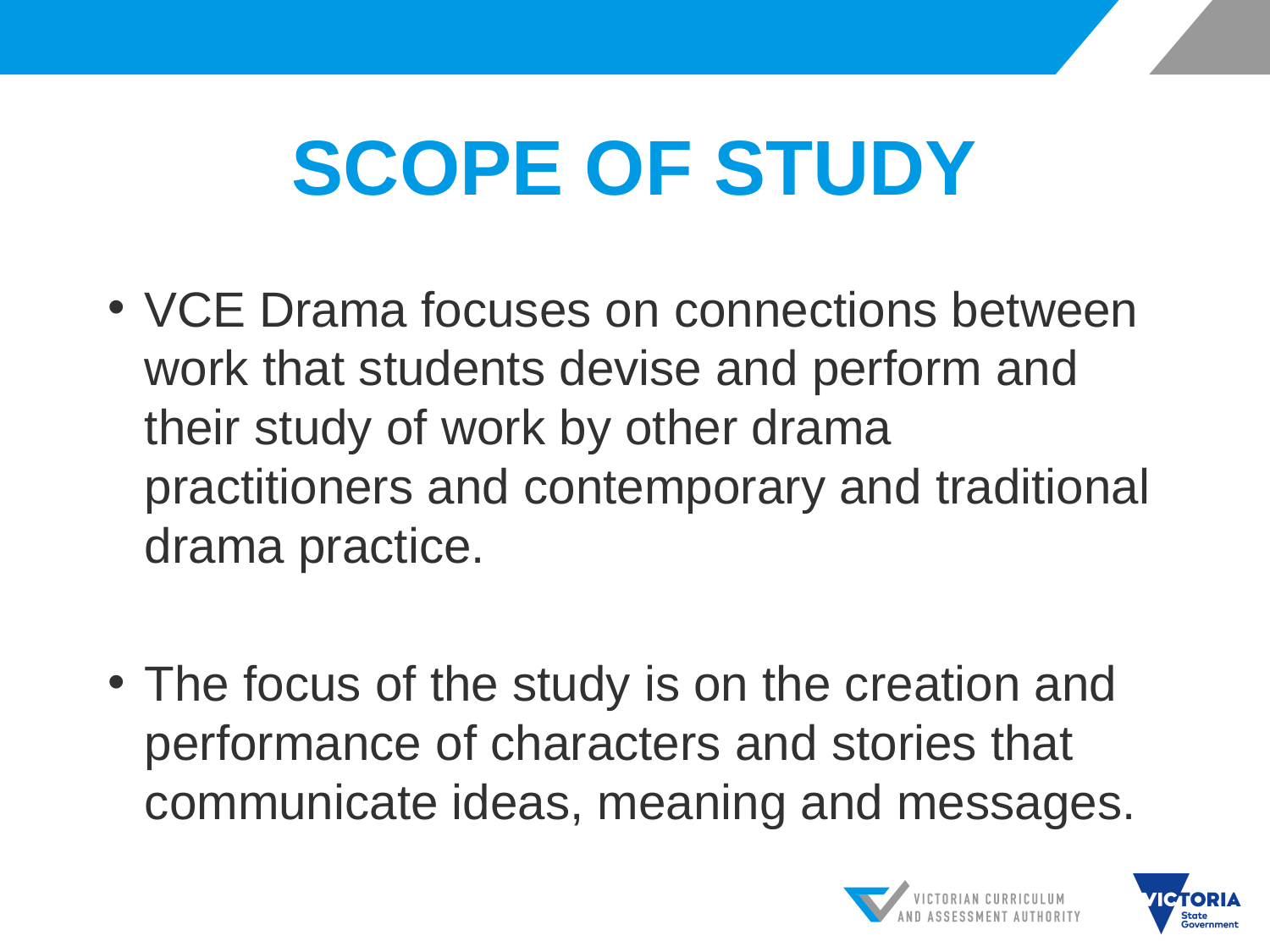

# SCOPE OF STUDY
VCE Drama focuses on connections between work that students devise and perform and their study of work by other drama practitioners and contemporary and traditional drama practice.

The focus of the study is on the creation and performance of characters and stories that communicate ideas, meaning and messages.